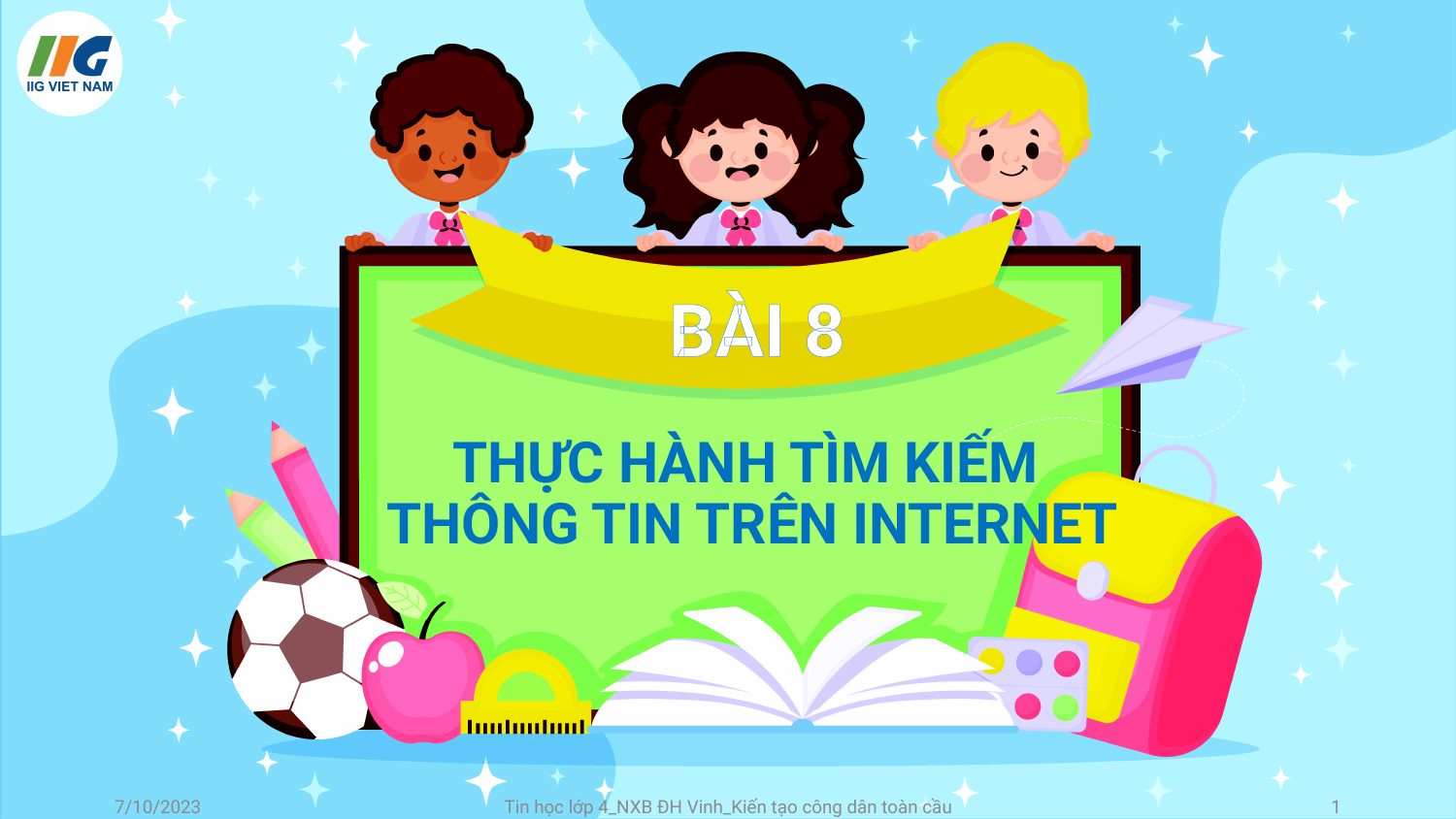

BÀI 8
# THỰC HÀNH TÌM KIẾM THÔNG TIN TRÊN INTERNET
7/10/2023
Tin học lớp 4_NXB ĐH Vinh_Kiến tạo công dân toàn cầu
1